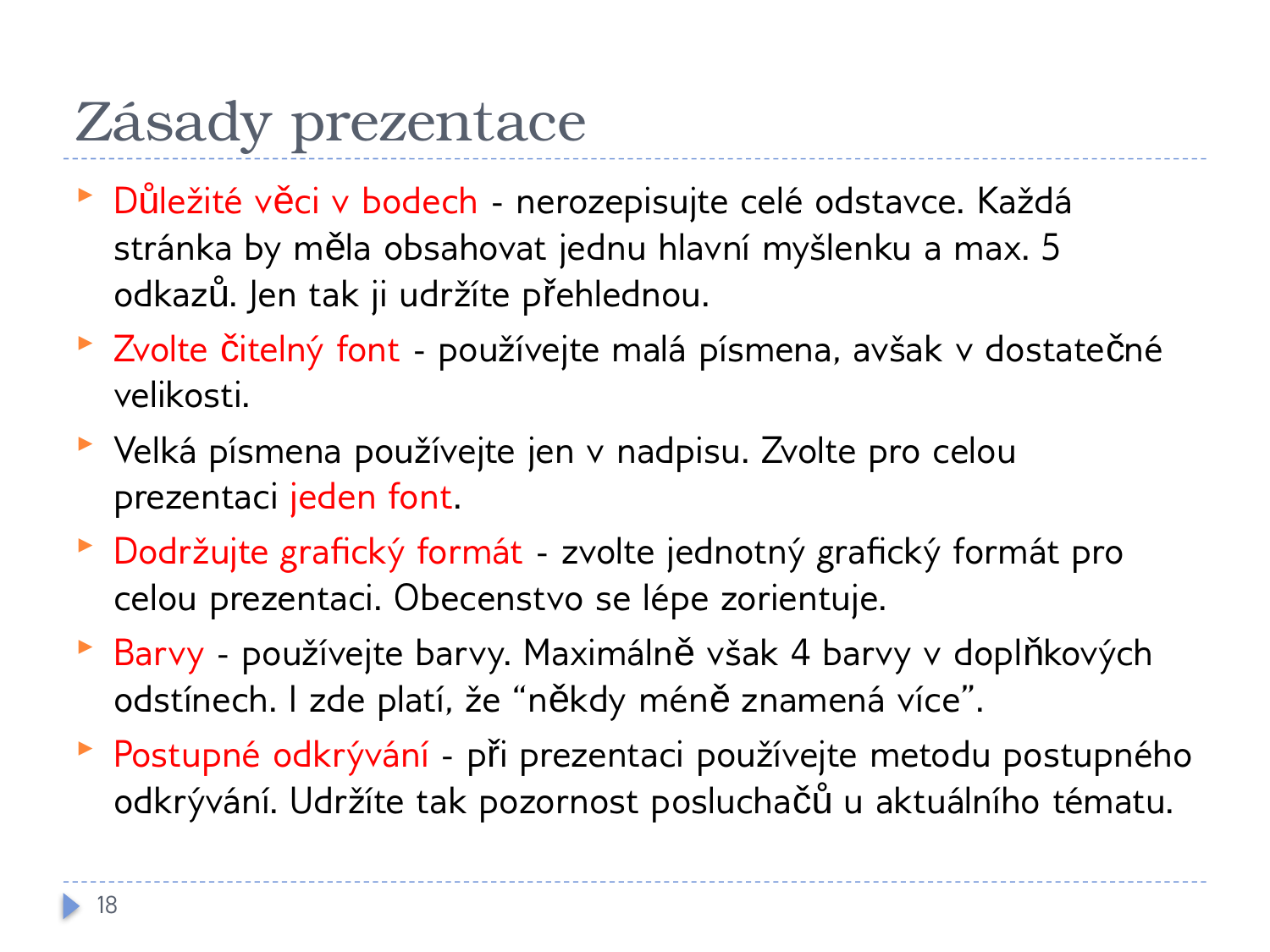

# Zásady prezentace
Důležité věci v bodech - nerozepisujte celé odstavce. Každá stránka by měla obsahovat jednu hlavní myšlenku a max. 5 odkazů. Jen tak ji udržíte přehlednou.
Zvolte čitelný font - používejte malá písmena, avšak v dostatečné velikosti.
Velká písmena používejte jen v nadpisu. Zvolte pro celou prezentaci jeden font.
Dodržujte grafický formát - zvolte jednotný grafický formát pro celou prezentaci. Obecenstvo se lépe zorientuje.
Barvy - používejte barvy. Maximálně však 4 barvy v doplňkových odstínech. I zde platí, že “někdy méně znamená více”.
Postupné odkrývání - při prezentaci používejte metodu postupného odkrývání. Udržíte tak pozornost posluchačů u aktuálního tématu.

18